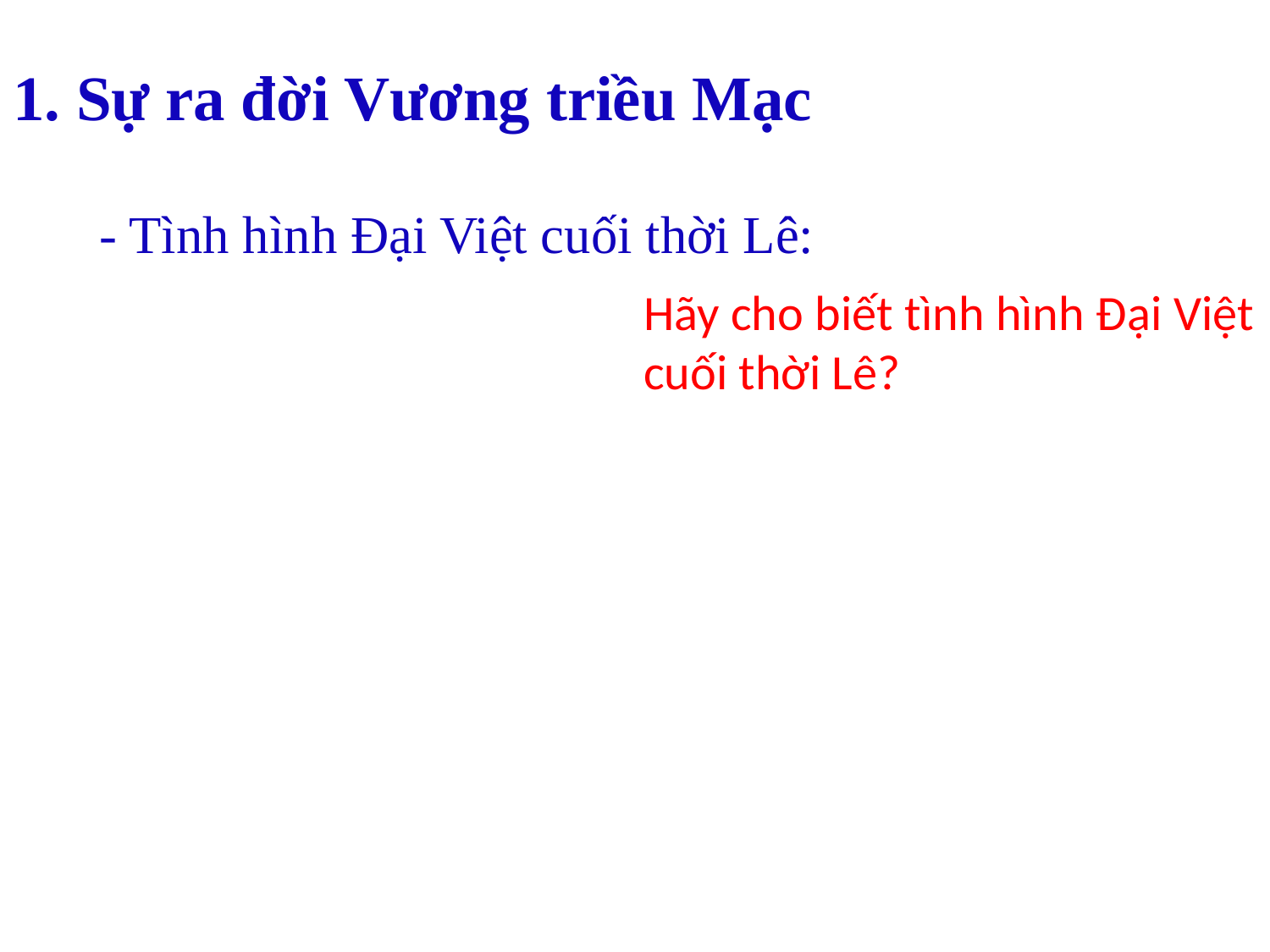

# 1. Sự ra đời Vương triều Mạc
      - Tình hình Đại Việt cuối thời Lê:
Hãy cho biết tình hình Đại Việt cuối thời Lê?